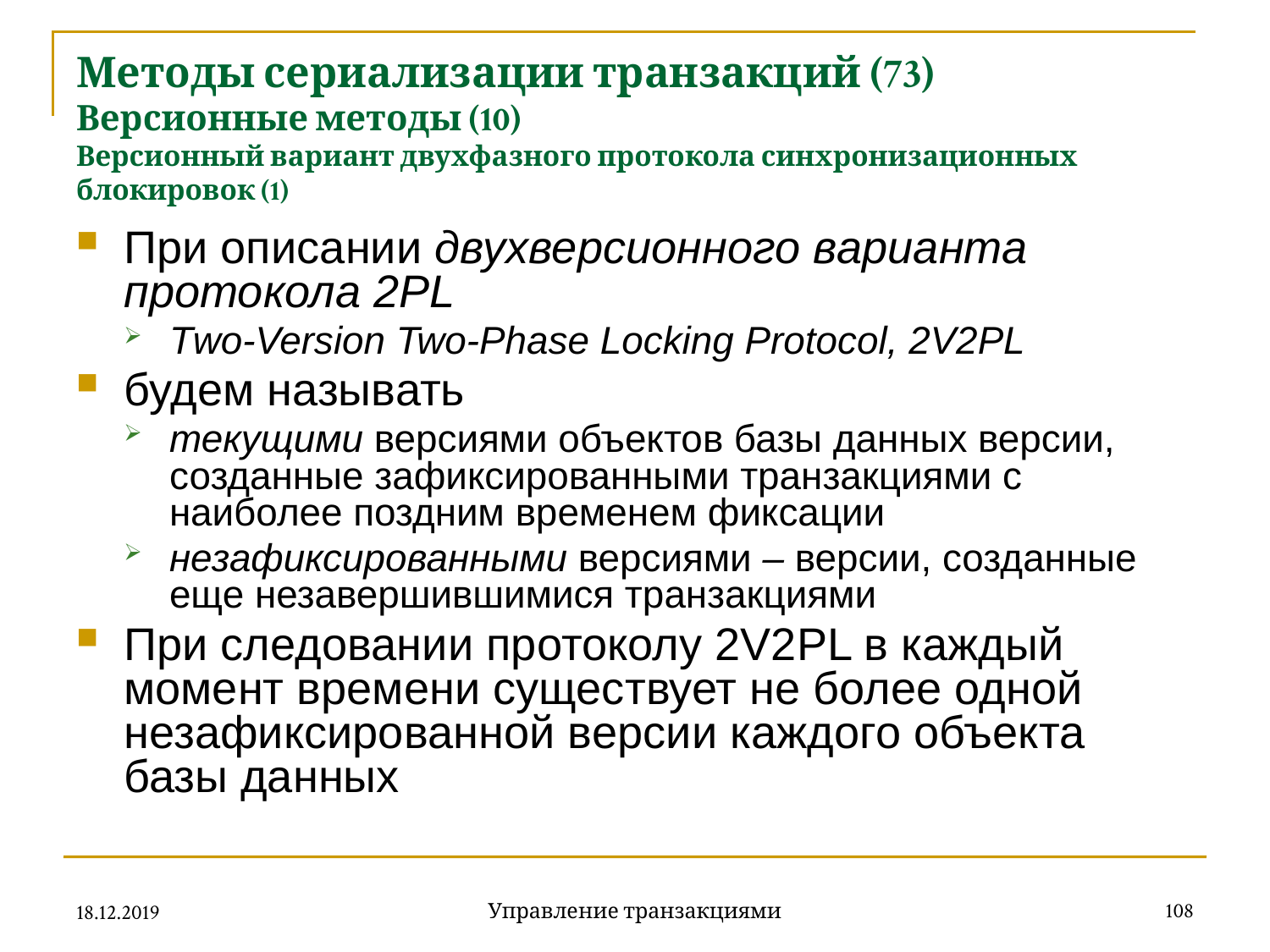

# Методы сериализации транзакций (73) Версионные методы (10) Версионный вариант двухфазного протокола синхронизационных блокировок (1)
При описании двухверсионного варианта протокола 2PL
Two-Version Two-Phase Locking Protocol, 2V2PL
будем называть
текущими версиями объектов базы данных версии, созданные зафиксированными транзакциями с наиболее поздним временем фиксации
незафиксированными версиями – версии, созданные еще незавершившимися транзакциями
При следовании протоколу 2V2PL в каждый момент времени существует не более одной незафиксированной версии каждого объекта базы данных
18.12.2019
108
Управление транзакциями